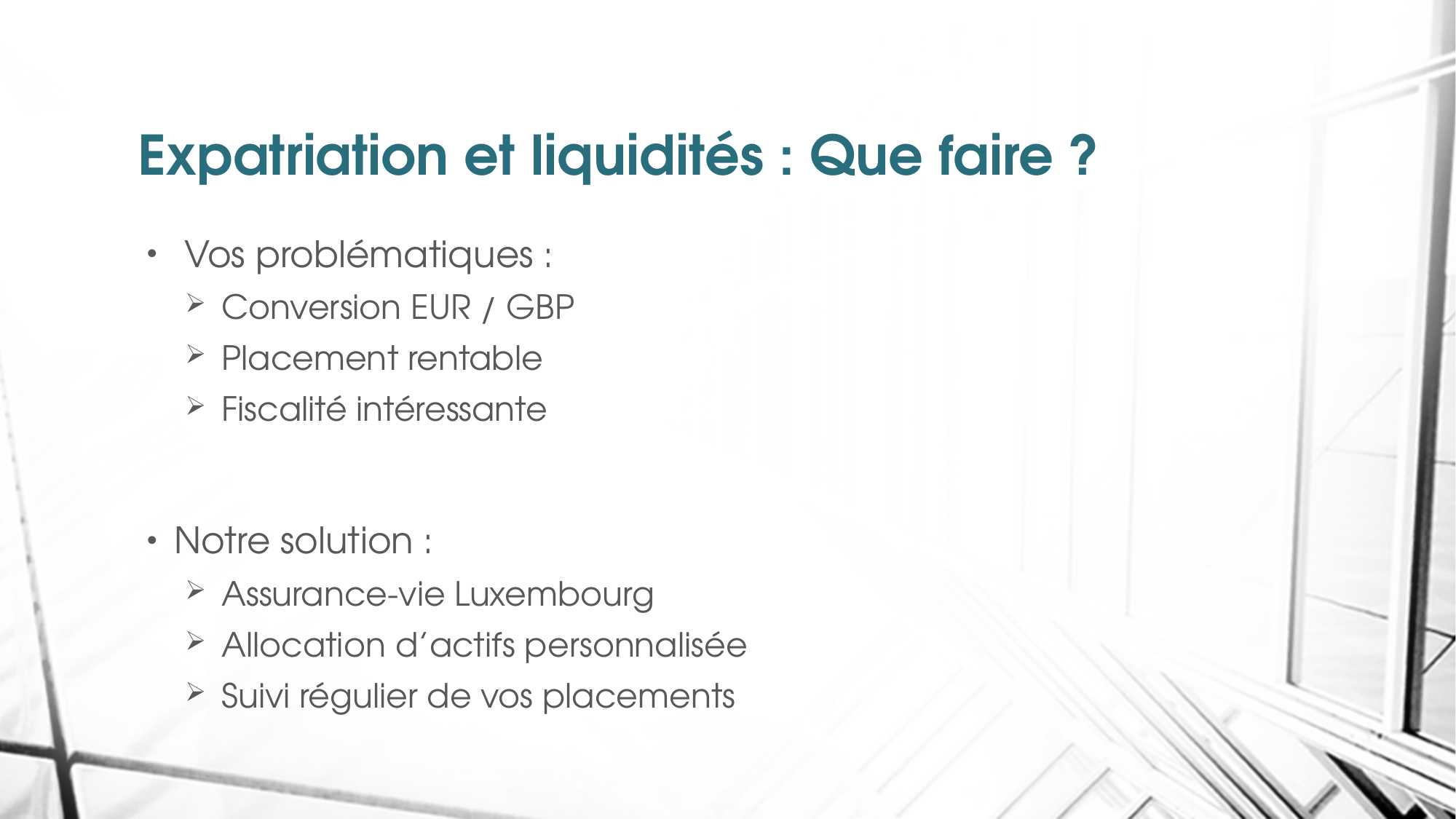

# Expatriation et liquidités : Que faire ?
 Vos problématiques :
 Conversion EUR / GBP
 Placement rentable
 Fiscalité intéressante

Notre solution :
 Assurance-vie Luxembourg
 Allocation d’actifs personnalisée
 Suivi régulier de vos placements